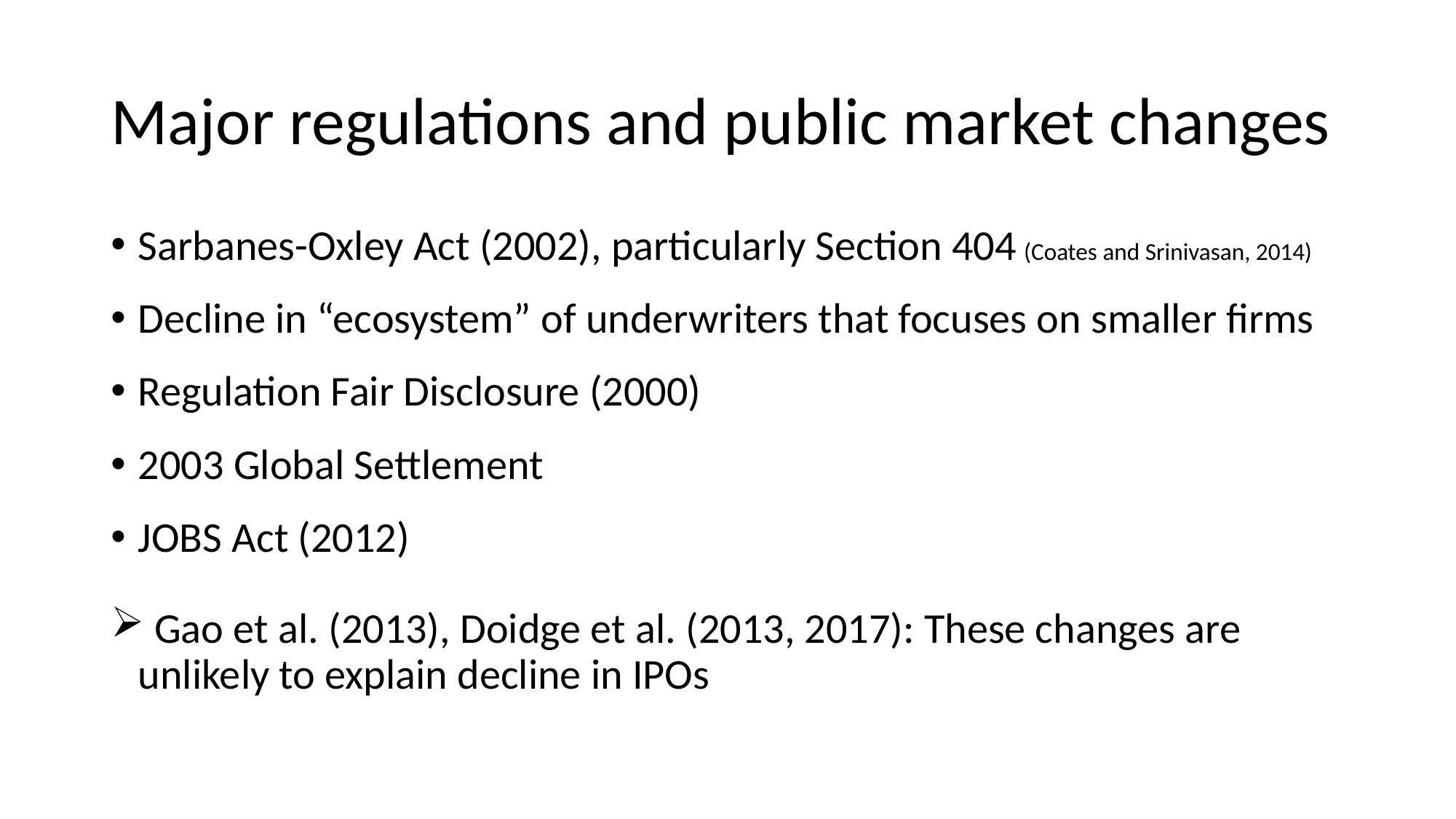

# Major regulations and public market changes
Sarbanes-Oxley Act (2002), particularly Section 404 (Coates and Srinivasan, 2014)
Decline in “ecosystem” of underwriters that focuses on smaller firms
Regulation Fair Disclosure (2000)
2003 Global Settlement
JOBS Act (2012)
 Gao et al. (2013), Doidge et al. (2013, 2017): These changes are unlikely to explain decline in IPOs